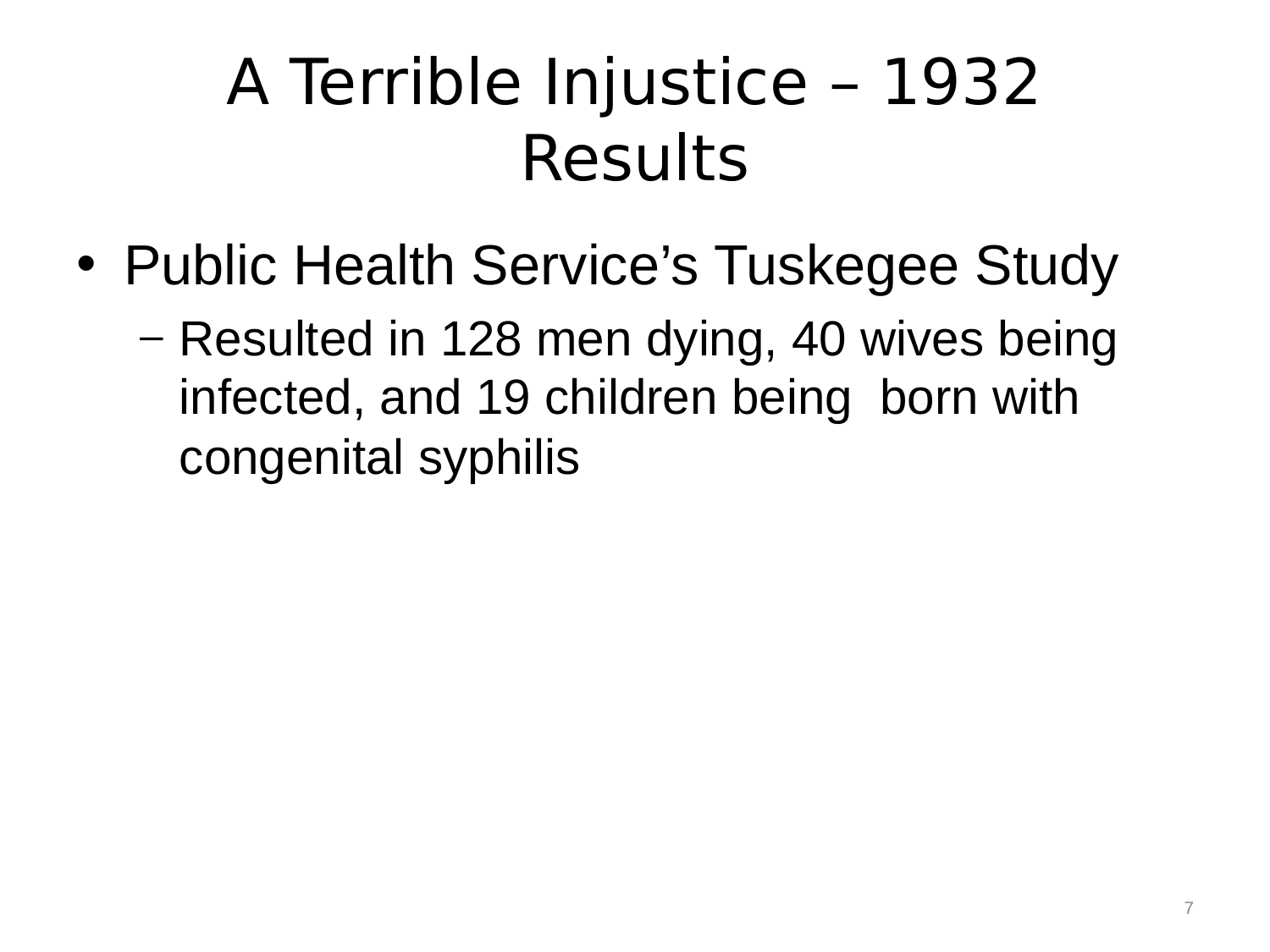

# A Terrible Injustice – 1932 Results
Public Health Service’s Tuskegee Study
Resulted in 128 men dying, 40 wives being infected, and 19 children being  born with congenital syphilis
7